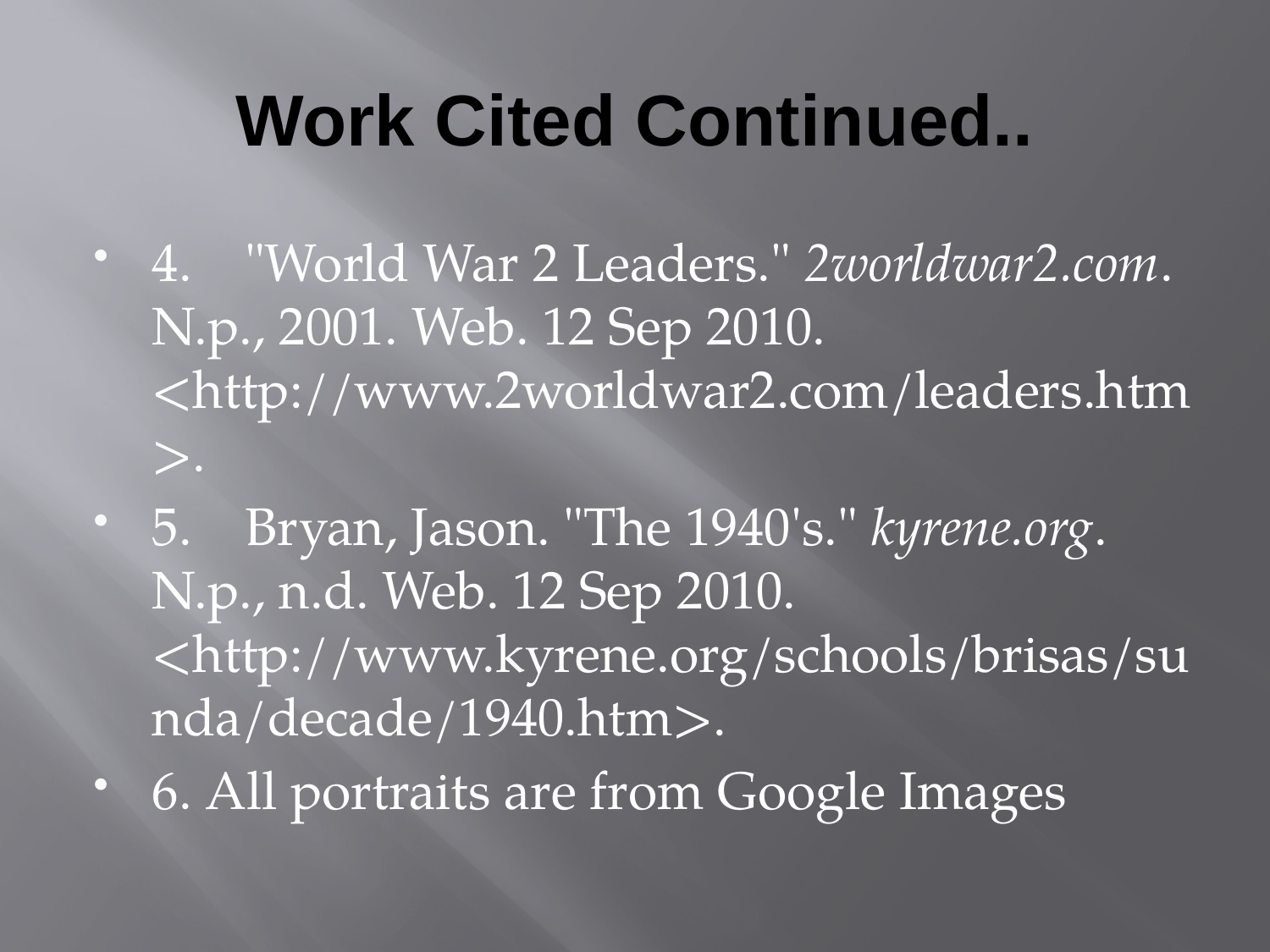

# Work Cited Continued..
4.    "World War 2 Leaders." 2worldwar2.com. N.p., 2001. Web. 12 Sep 2010. <http://www.2worldwar2.com/leaders.htm>.
5.    Bryan, Jason. "The 1940's." kyrene.org. N.p., n.d. Web. 12 Sep 2010. <http://www.kyrene.org/schools/brisas/sunda/decade/1940.htm>.
6. All portraits are from Google Images